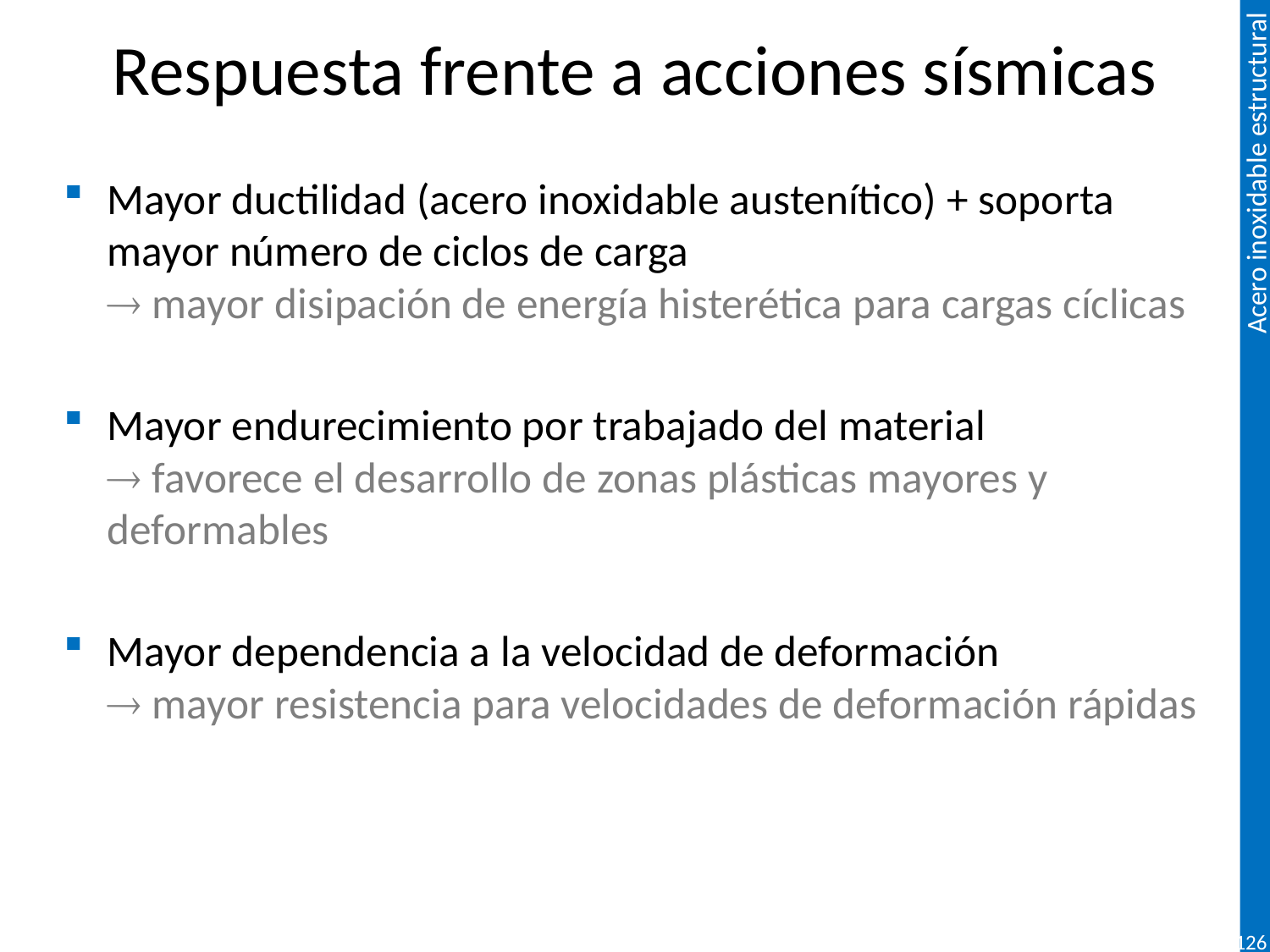

# Respuesta frente a acciones sísmicas
Mayor ductilidad (acero inoxidable austenítico) + soporta mayor número de ciclos de carga
→ mayor disipación de energía histerética para cargas cíclicas

Mayor endurecimiento por trabajado del material
→ favorece el desarrollo de zonas plásticas mayores y deformables

Mayor dependencia a la velocidad de deformación
→ mayor resistencia para velocidades de deformación rápidas

126